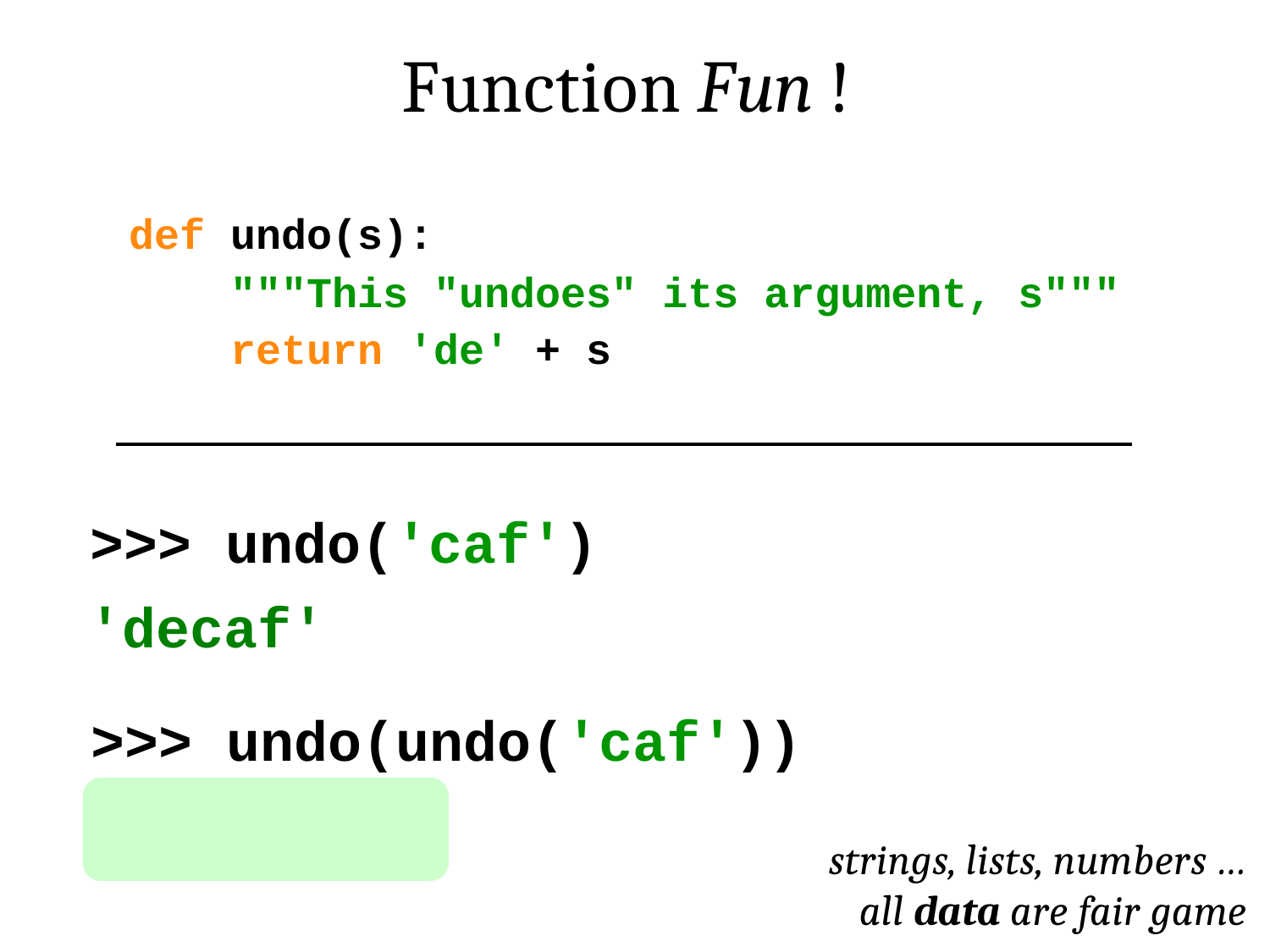

Function Fun !
def undo(s):
    """This "undoes" its argument, s"""
    return 'de' + s
>>> undo('caf')
'decaf'
>>> undo(undo('caf'))

strings, lists, numbers … all data are fair game